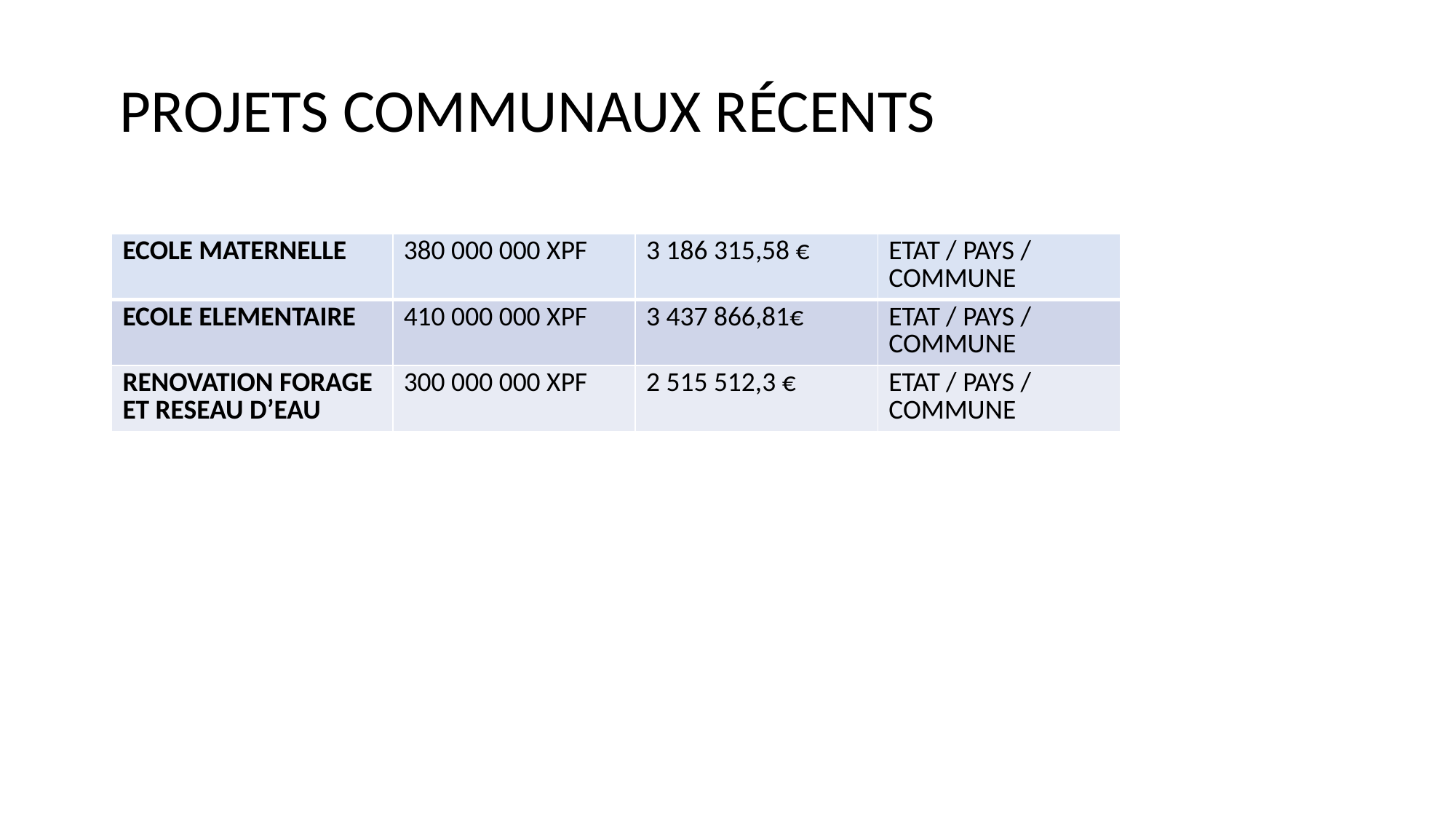

# PROJETS COMMUNAUX RÉCENTS
| ECOLE MATERNELLE | 380 000 000 XPF | 3 186 315,58 € | ETAT / PAYS / COMMUNE |
| --- | --- | --- | --- |
| ECOLE ELEMENTAIRE | 410 000 000 XPF | 3 437 866,81€ | ETAT / PAYS / COMMUNE |
| RENOVATION FORAGE ET RESEAU D’EAU | 300 000 000 XPF | 2 515 512,3 € | ETAT / PAYS / COMMUNE |